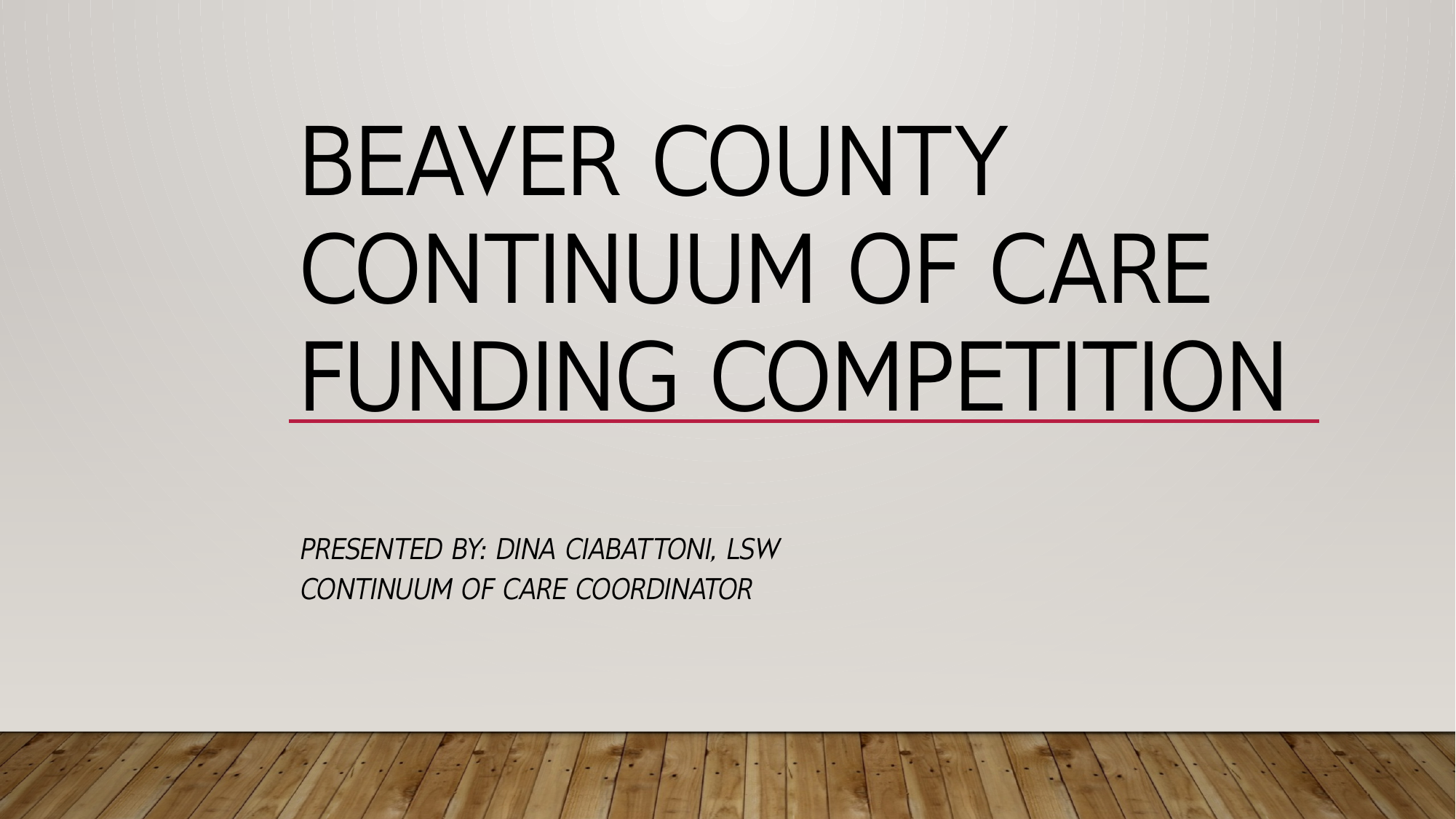

# Beaver County Continuum of Care FUNDING Competition
Presented by: dina Ciabattoni, lsw
Continuum of care coordinator